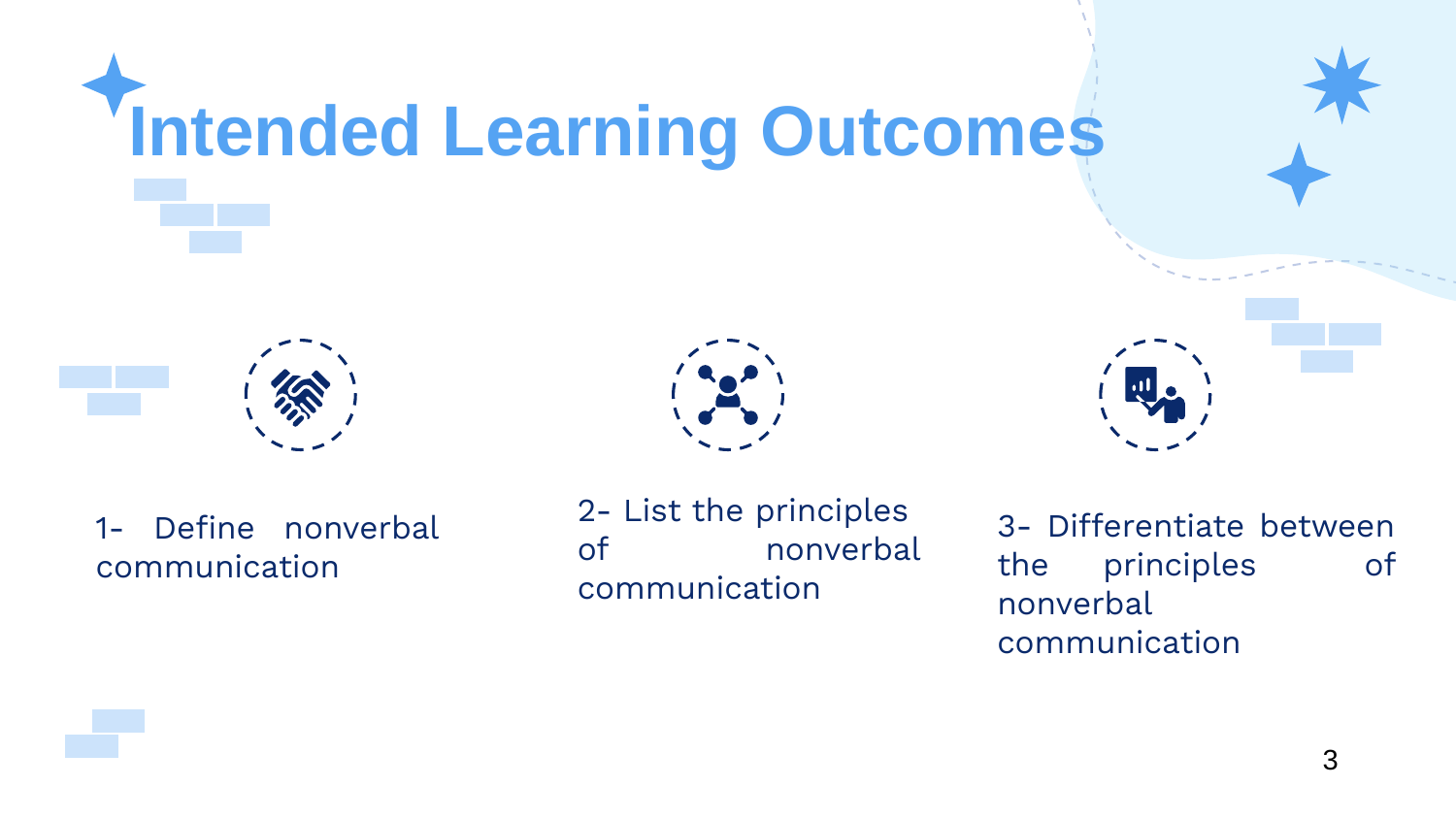

# Intended Learning Outcomes

2- List the principles  of nonverbal communication
3- Differentiate between the principles  of nonverbal communication

1- Define nonverbal communication

3